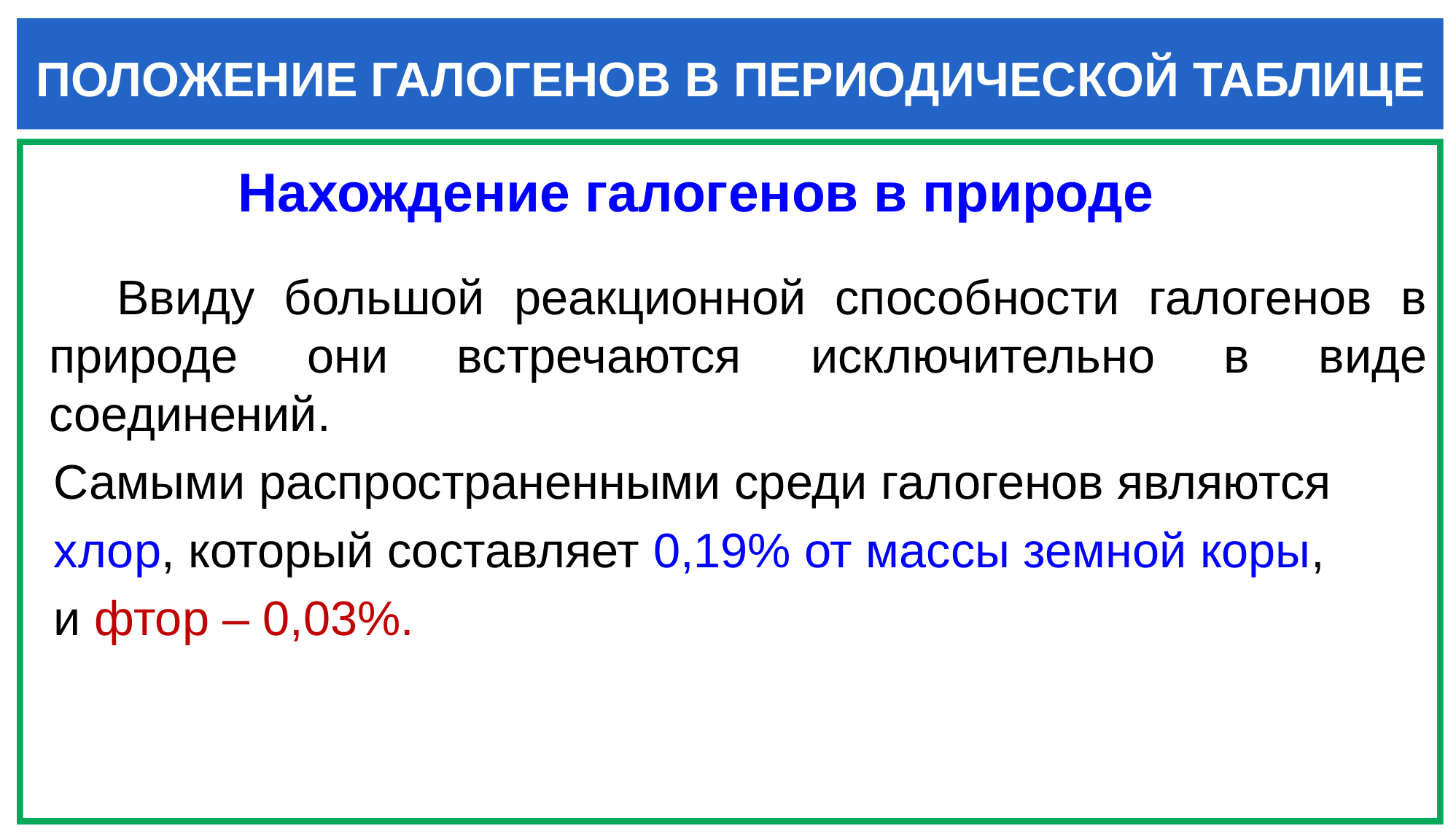

ПОЛОЖЕНИЕ ГАЛОГЕНОВ В ПЕРИОДИЧЕСКОЙ ТАБЛИЦЕ
# Нахождение галогенов в природе

    Ввиду большой реакционной способности галогенов в природе они встречаются исключительно в виде соединений.
    Самыми распространенными среди галогенов являются
    хлор, который составляет 0,19% от массы земной коры,
    и фтор – 0,03%.